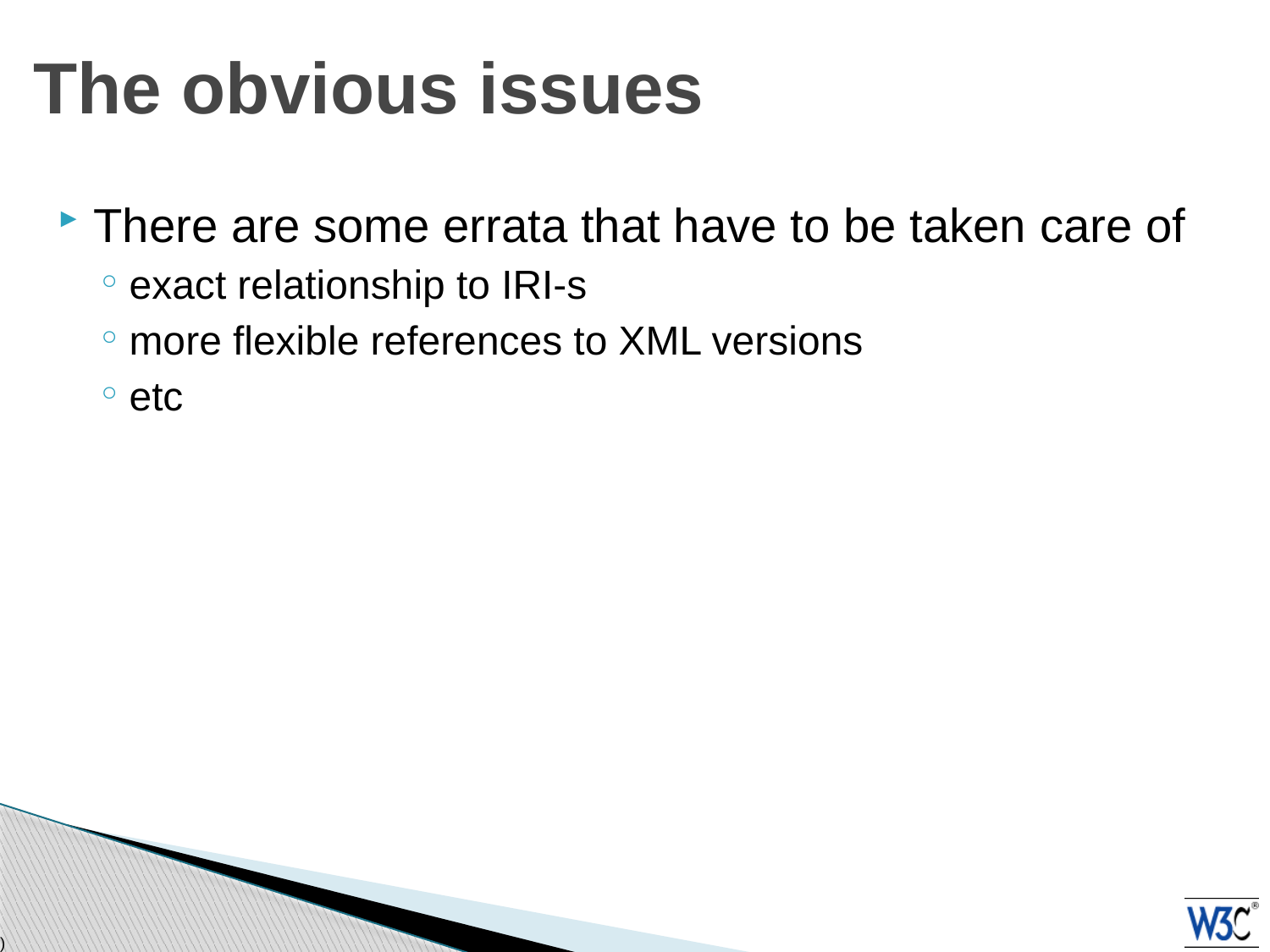

# The obvious issues
There are some errata that have to be taken care of
exact relationship to IRI-s
more flexible references to XML versions
etc